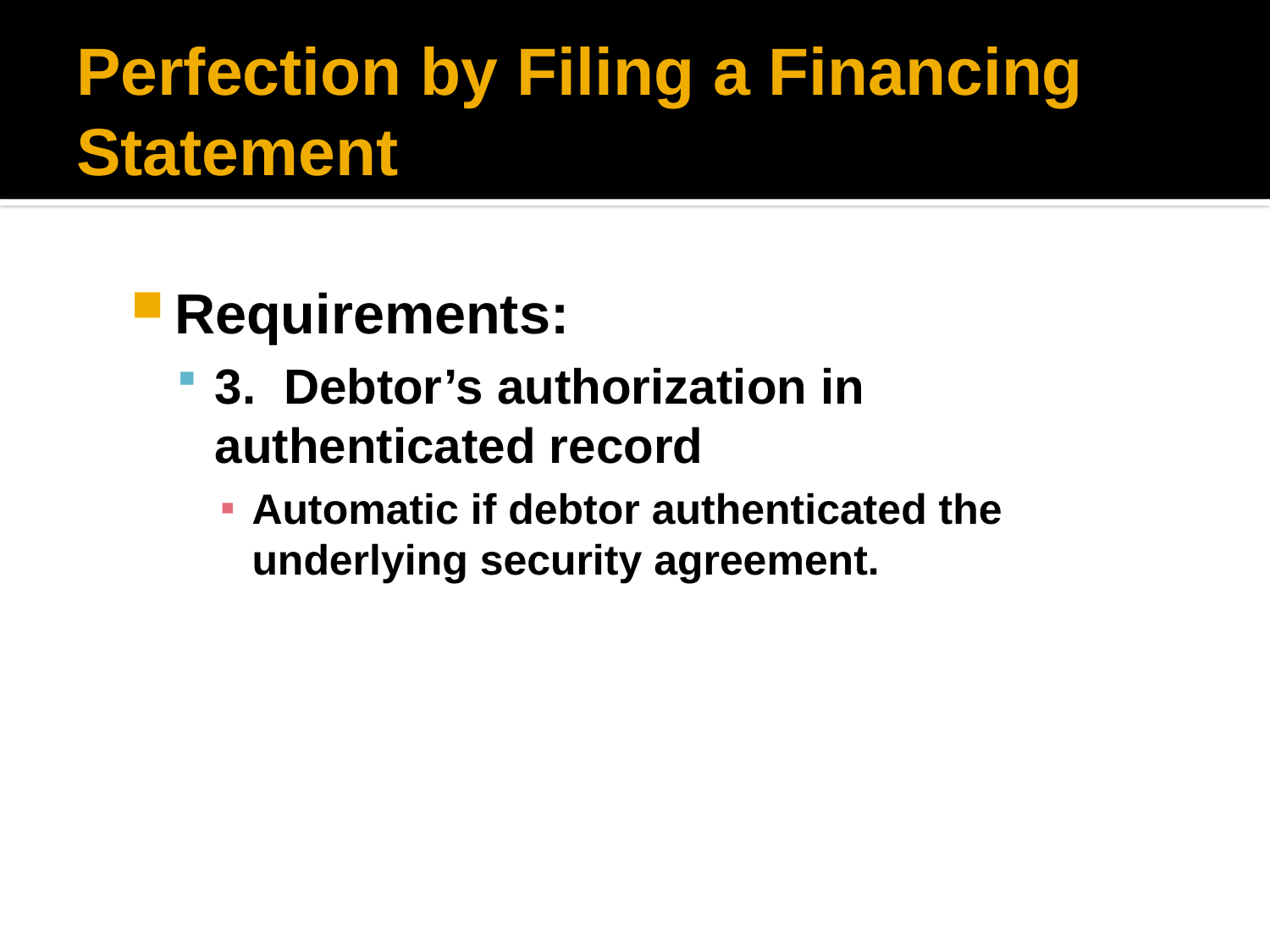

# Perfection by Filing a Financing Statement
Requirements:
3.  Debtor’s authorization in authenticated record
Automatic if debtor authenticated the underlying security agreement.